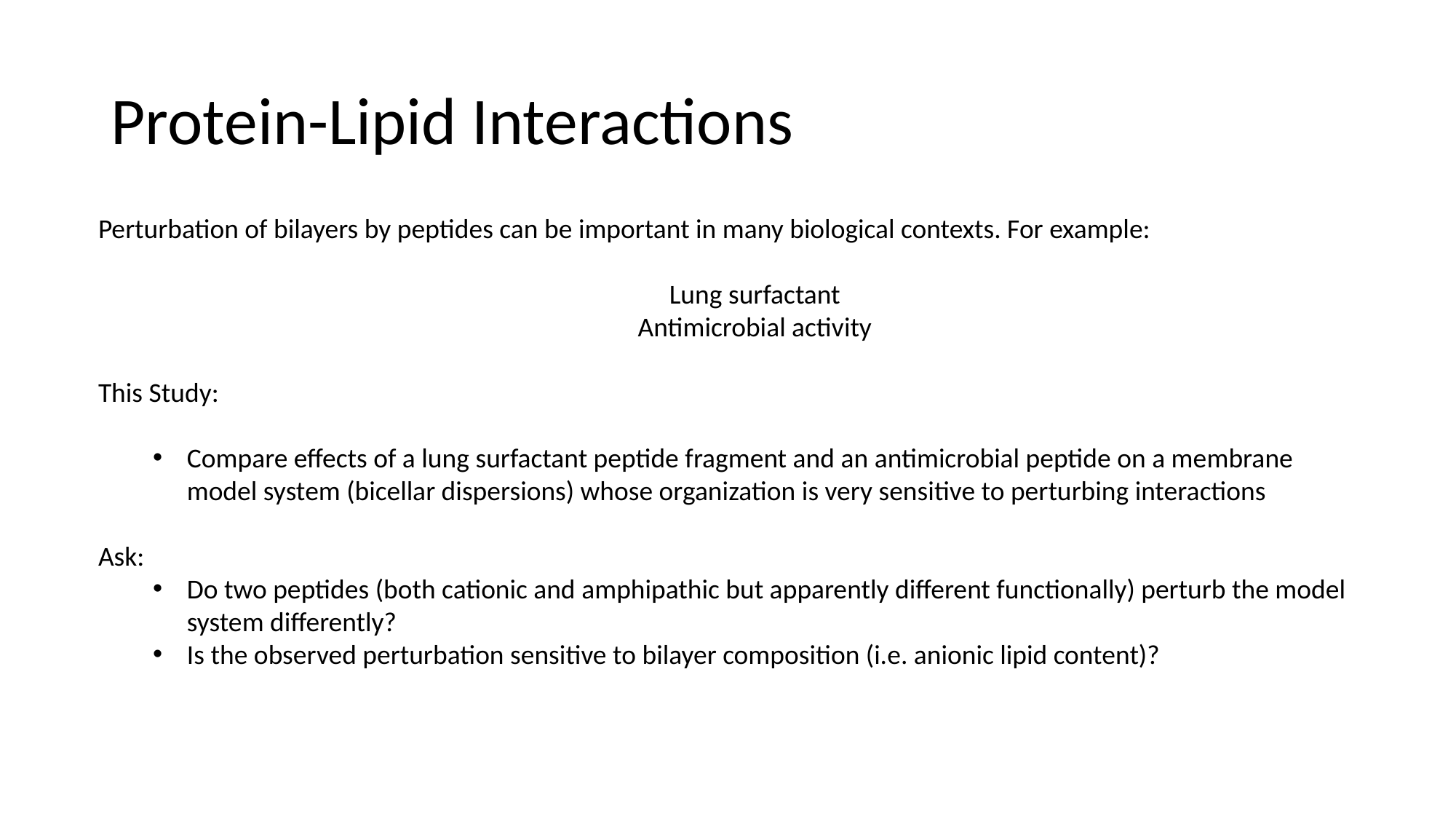

# Protein-Lipid Interactions
Perturbation of bilayers by peptides can be important in many biological contexts. For example:

Lung surfactant
Antimicrobial activity

This Study:

Compare effects of a lung surfactant peptide fragment and an antimicrobial peptide on a membrane model system (bicellar dispersions) whose organization is very sensitive to perturbing interactions

Ask:
Do two peptides (both cationic and amphipathic but apparently different functionally) perturb the model system differently?
Is the observed perturbation sensitive to bilayer composition (i.e. anionic lipid content)?